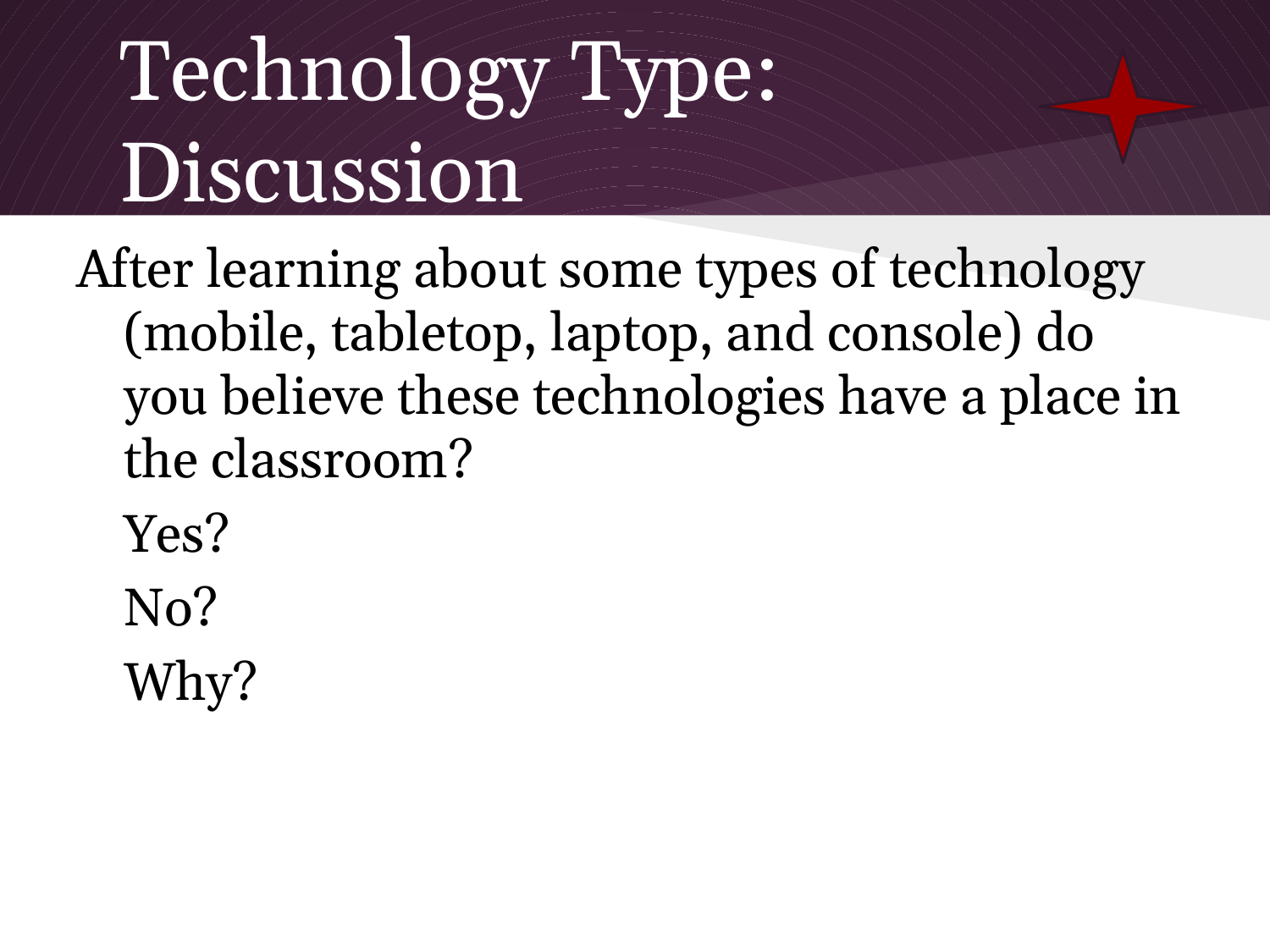

# Technology Type:
Discussion

After learning about some types of technology (mobile, tabletop, laptop, and console) do you believe these technologies have a place in the classroom?
	Yes?
	No?
	Why?